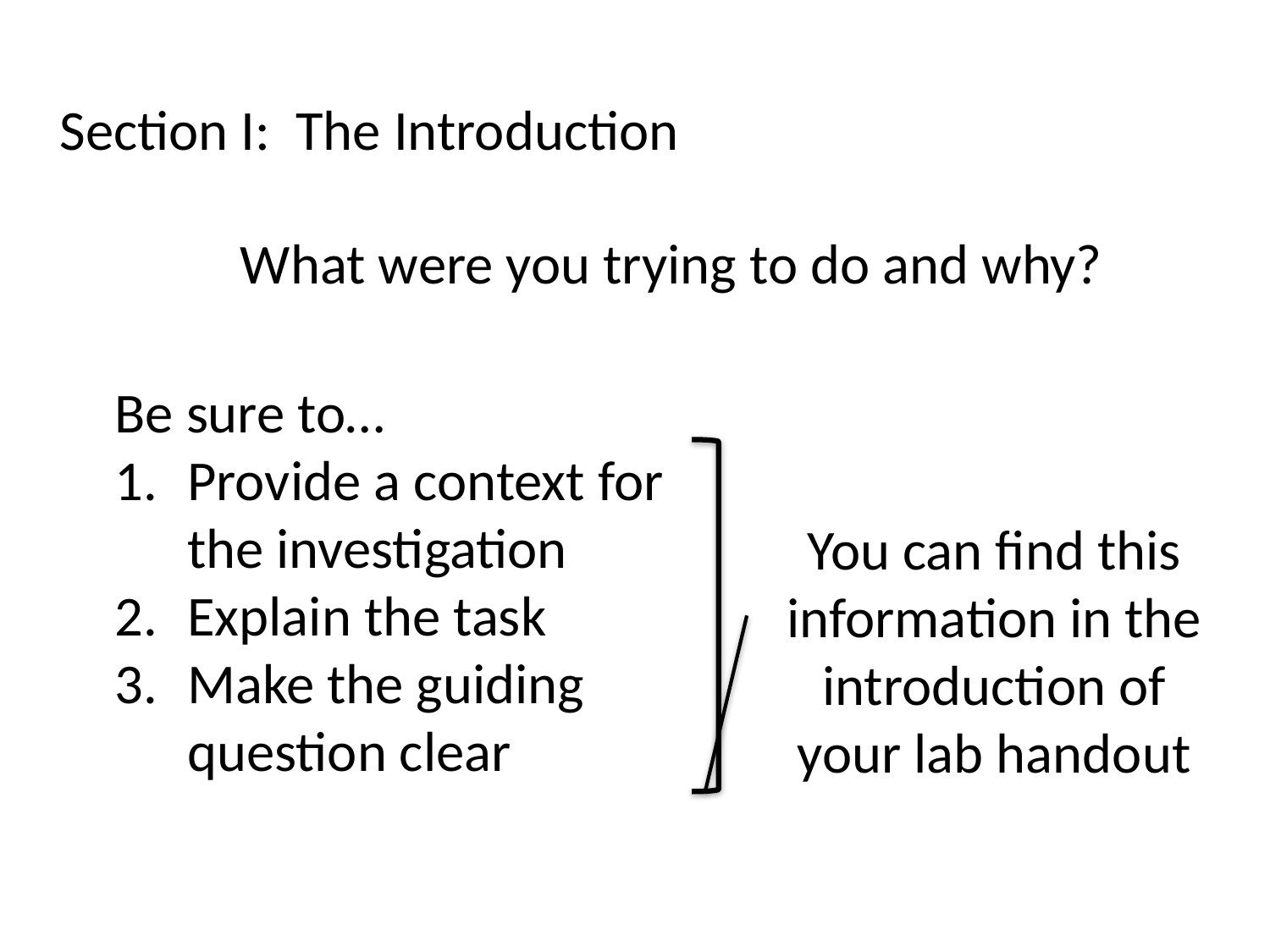

Section I:  The Introduction
What were you trying to do and why?
Be sure to…
Provide a context for the investigation
Explain the task
Make the guiding question clear

You can find this information in the introduction of your lab handout